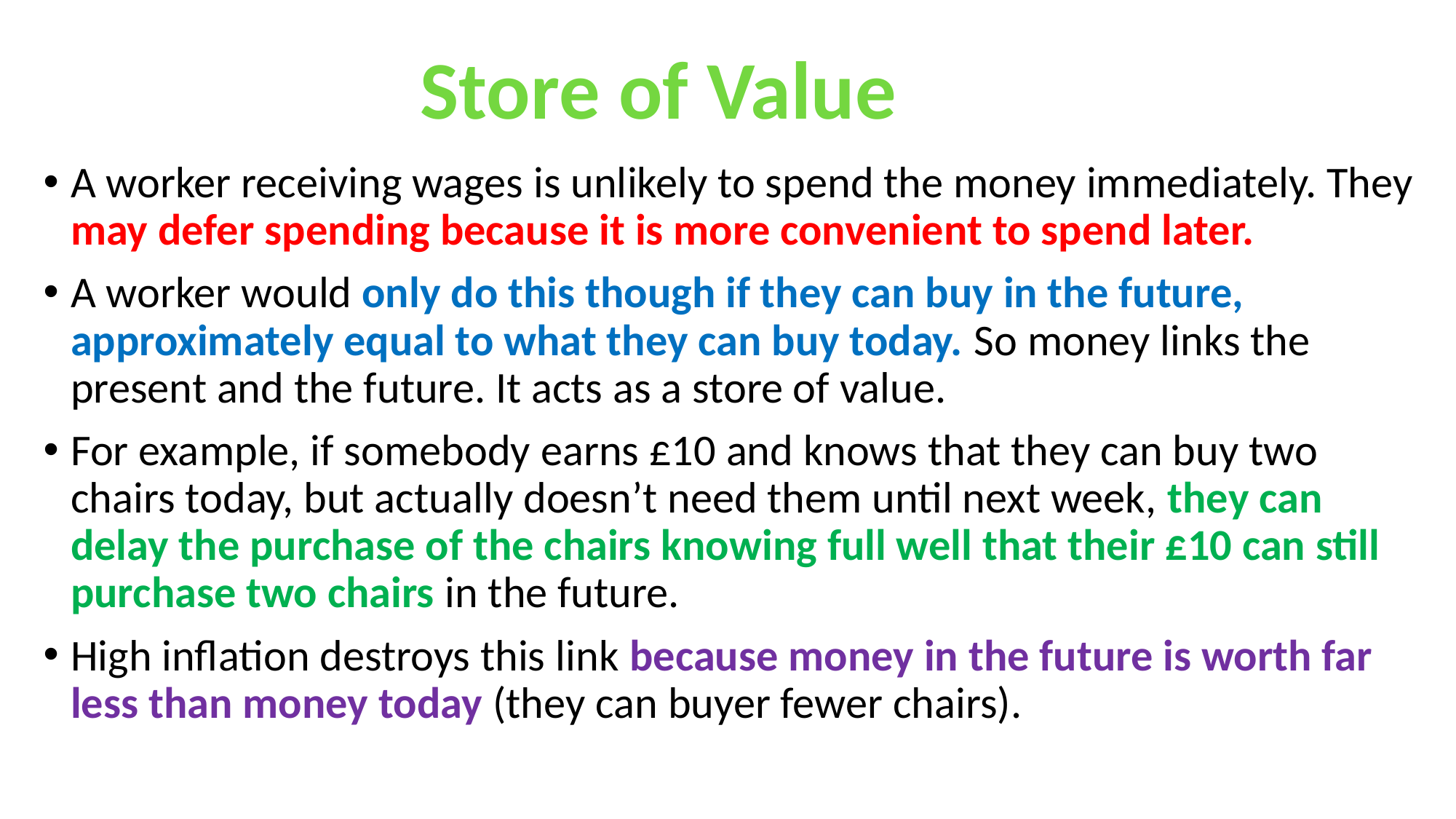

Store of Value
A worker receiving wages is unlikely to spend the money immediately. They may defer spending because it is more convenient to spend later.
A worker would only do this though if they can buy in the future, approximately equal to what they can buy today. So money links the present and the future. It acts as a store of value.
For example, if somebody earns £10 and knows that they can buy two chairs today, but actually doesn’t need them until next week, they can delay the purchase of the chairs knowing full well that their £10 can still purchase two chairs in the future.
High inflation destroys this link because money in the future is worth far less than money today (they can buyer fewer chairs).